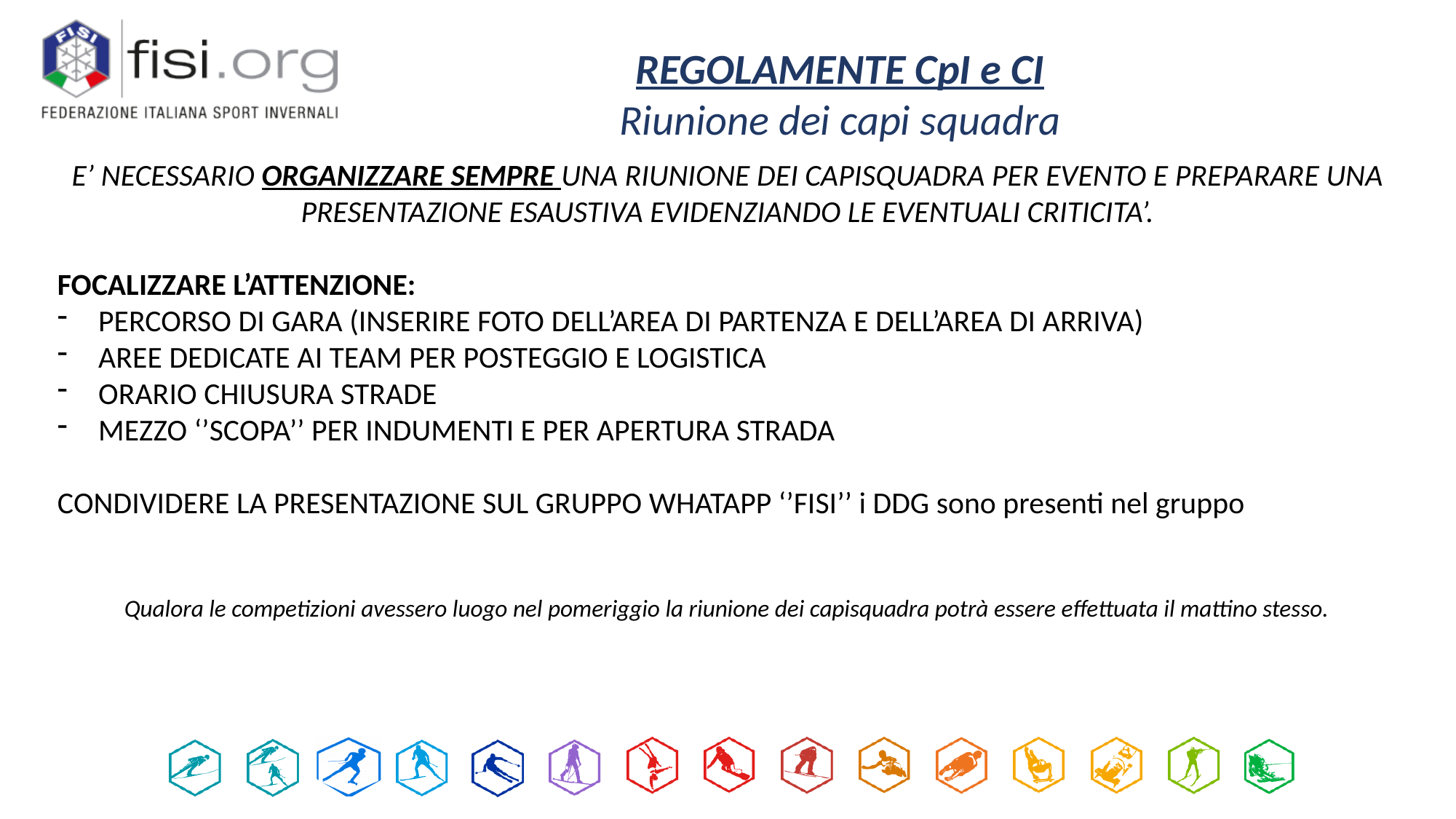

REGOLAMENTE CpI e CI
Riunione dei capi squadra
E’ NECESSARIO ORGANIZZARE SEMPRE UNA RIUNIONE DEI CAPISQUADRA PER EVENTO E PREPARARE UNA PRESENTAZIONE ESAUSTIVA EVIDENZIANDO LE EVENTUALI CRITICITA’.

FOCALIZZARE L’ATTENZIONE:
PERCORSO DI GARA (INSERIRE FOTO DELL’AREA DI PARTENZA E DELL’AREA DI ARRIVA)
AREE DEDICATE AI TEAM PER POSTEGGIO E LOGISTICA
ORARIO CHIUSURA STRADE
MEZZO ‘’SCOPA’’ PER INDUMENTI E PER APERTURA STRADA

CONDIVIDERE LA PRESENTAZIONE SUL GRUPPO WHATAPP ‘’FISI’’ i DDG sono presenti nel gruppo

Qualora le competizioni avessero luogo nel pomeriggio la riunione dei capisquadra potrà essere effettuata il mattino stesso.